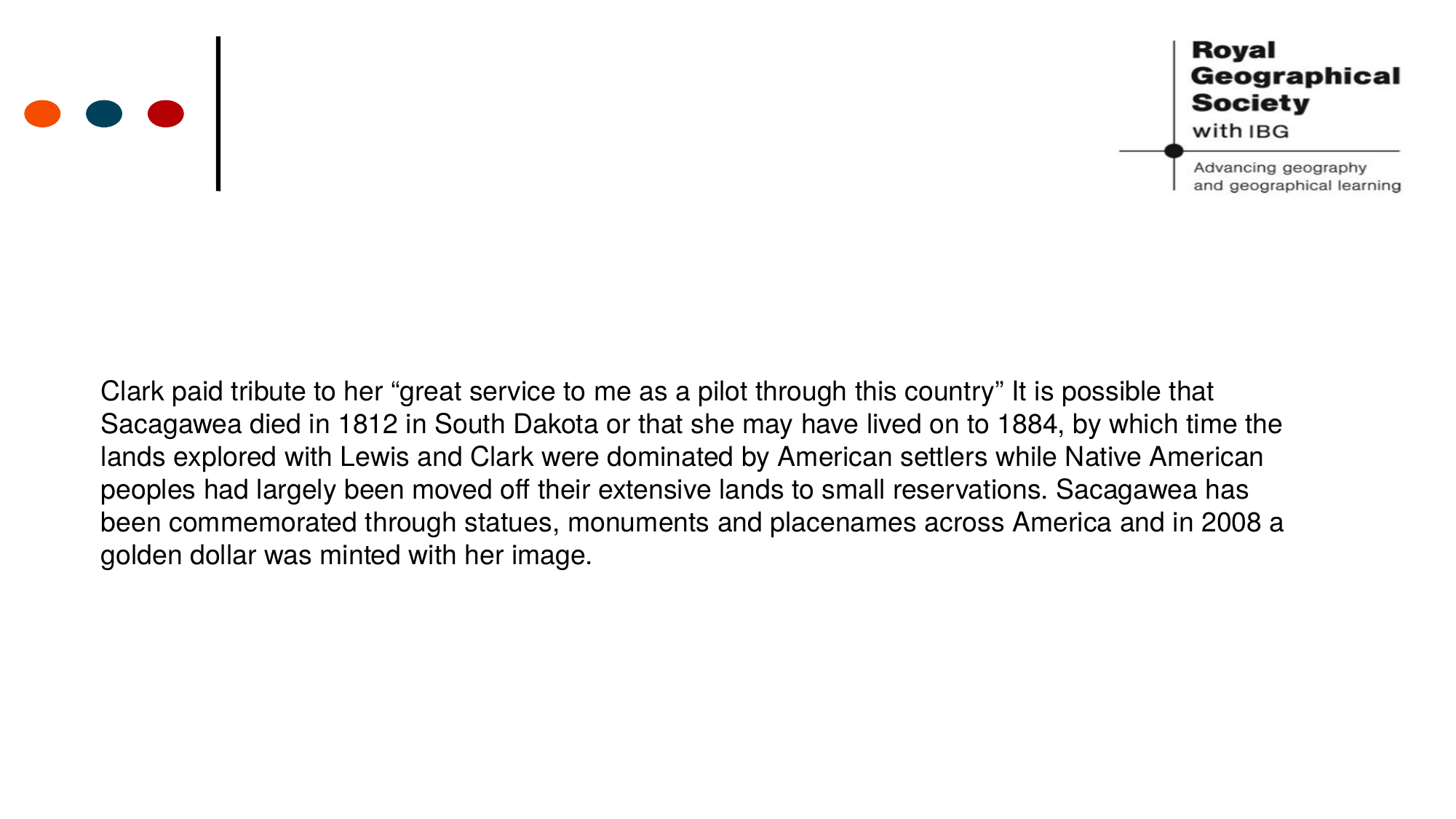

Clark paid tribute to her “great service to me as a pilot through this country” It is possible that Sacagawea died in 1812 in South Dakota or that she may have lived on to 1884, by which time the lands explored with Lewis and Clark were dominated by American settlers while Native American peoples had largely been moved off their extensive lands to small reservations. Sacagawea has been commemorated through statues, monuments and placenames across America and in 2008 a golden dollar was minted with her image.